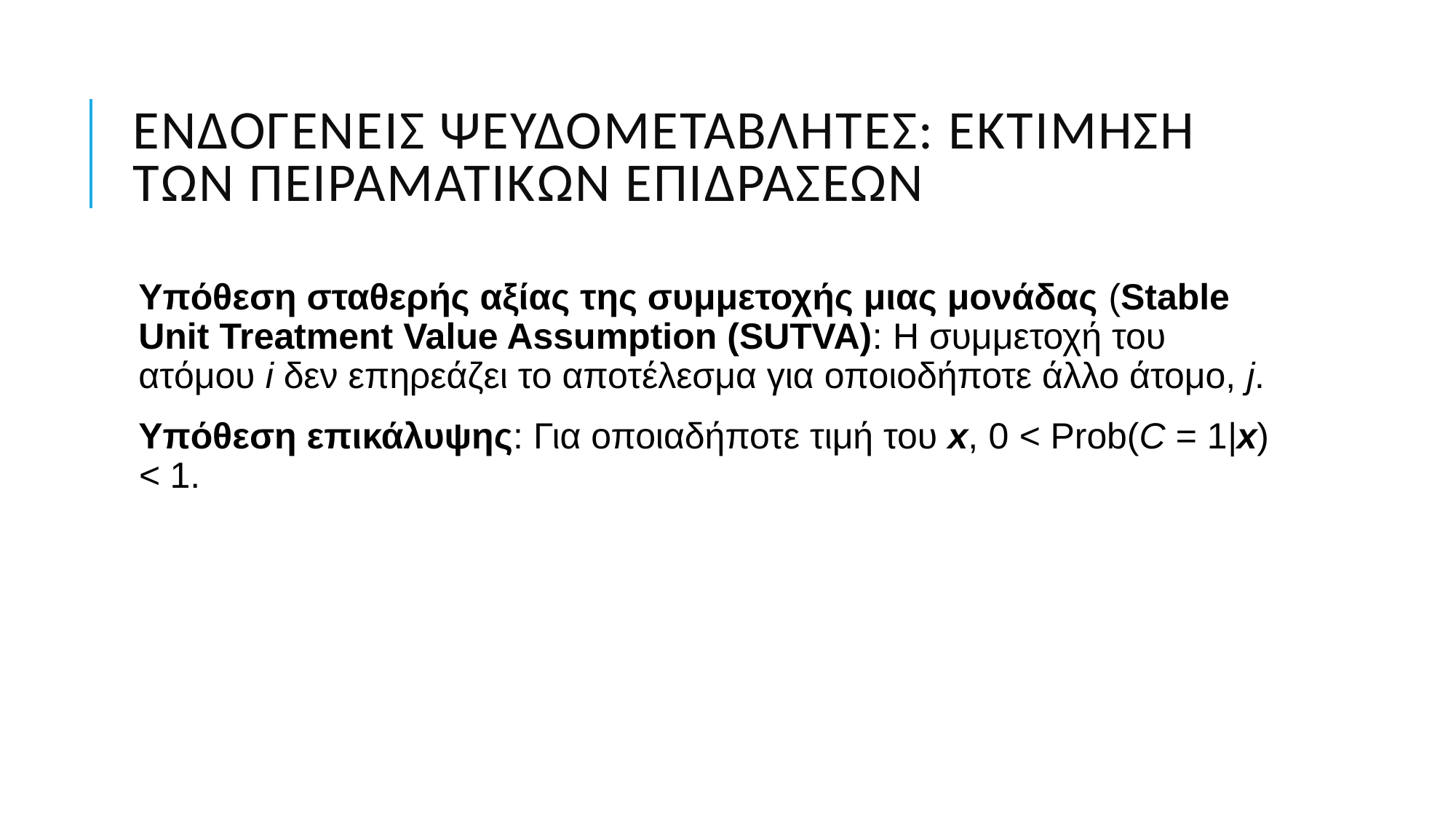

# Ενδογενείς ψευδομεταβλητές: εκτίμηση των πειραματικών επιδράσεων
Υπόθεση σταθερής αξίας της συμμετοχής μιας μονάδας (Stable Unit Treatment Value Assumption (SUTVA): Η συμμετοχή του ατόμου i δεν επηρεάζει το αποτέλεσμα για οποιοδήποτε άλλο άτομο, j.
Υπόθεση επικάλυψης: Για οποιαδήποτε τιμή του x, 0 < Prob(C = 1|x) < 1.